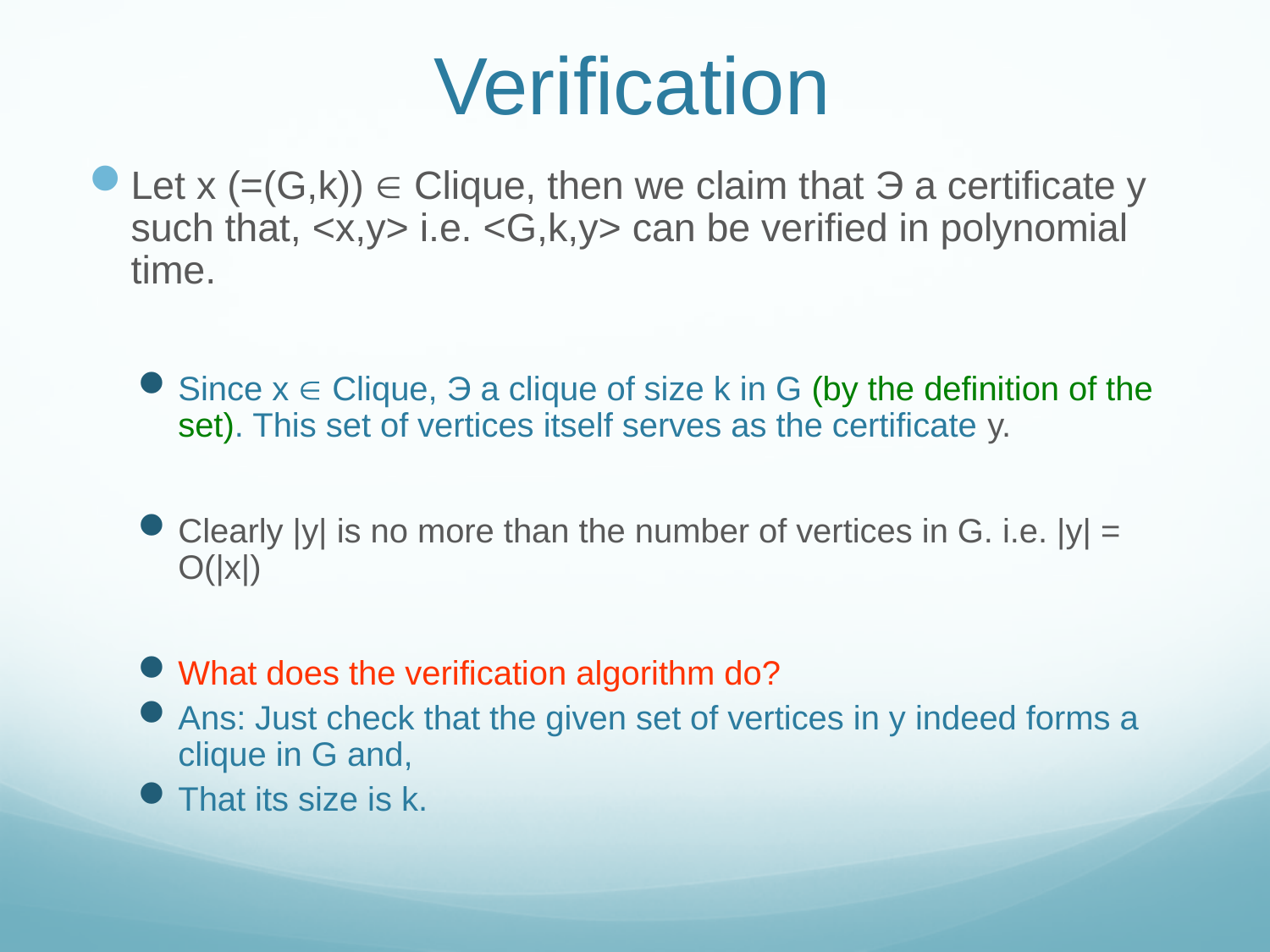

# Verification
Let x (=(G,k)) ∈ Clique, then we claim that Э a certificate y such that, <x,y> i.e. <G,k,y> can be verified in polynomial time.

Since x ∈ Clique, Э a clique of size k in G (by the definition of the set). This set of vertices itself serves as the certificate y.

Clearly |y| is no more than the number of vertices in G. i.e. |y| = O(|x|)

What does the verification algorithm do?
Ans: Just check that the given set of vertices in y indeed forms a clique in G and,
That its size is k.